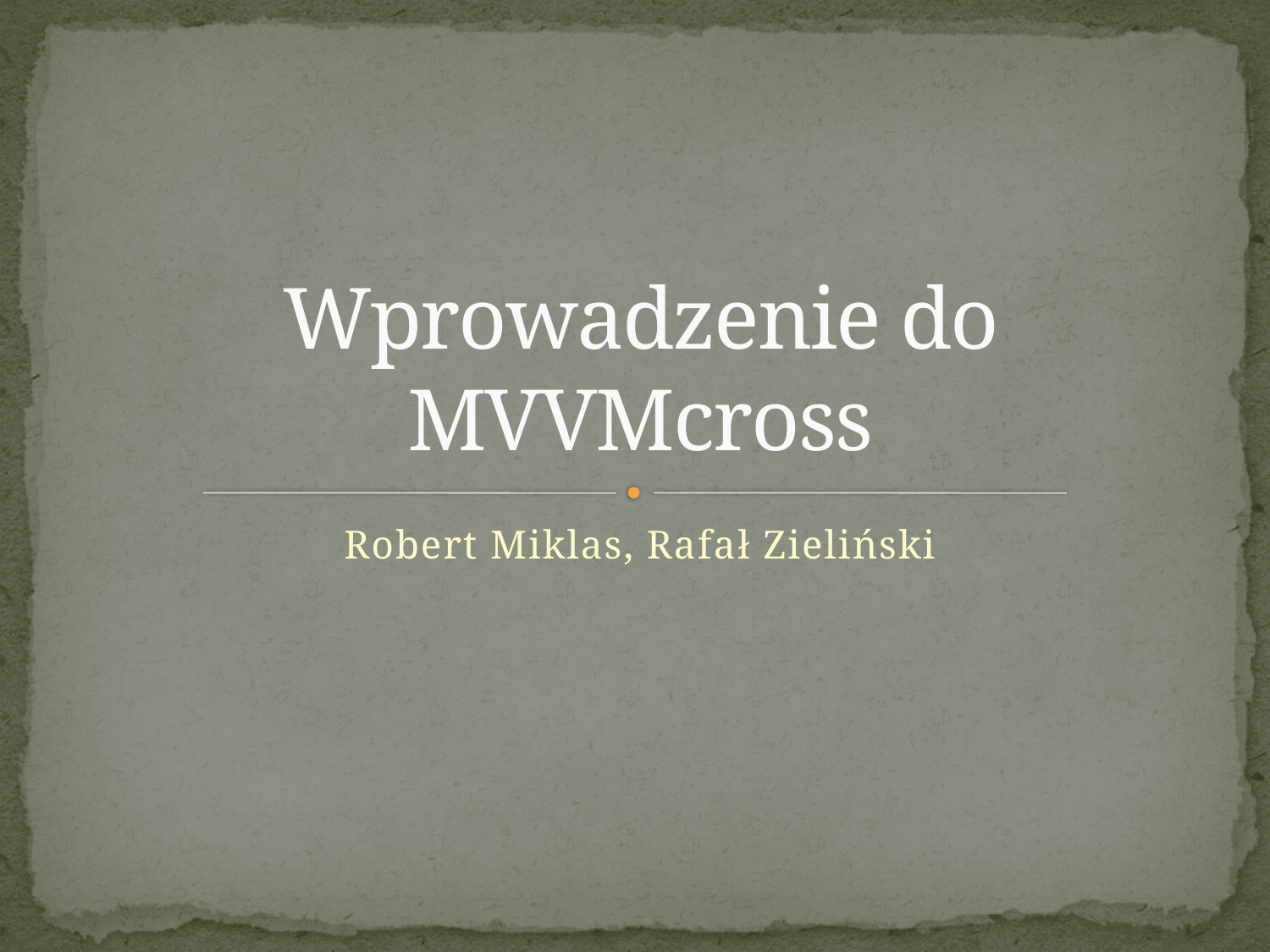

# Wprowadzenie do MVVMcross
Robert Miklas, Rafał Zieliński